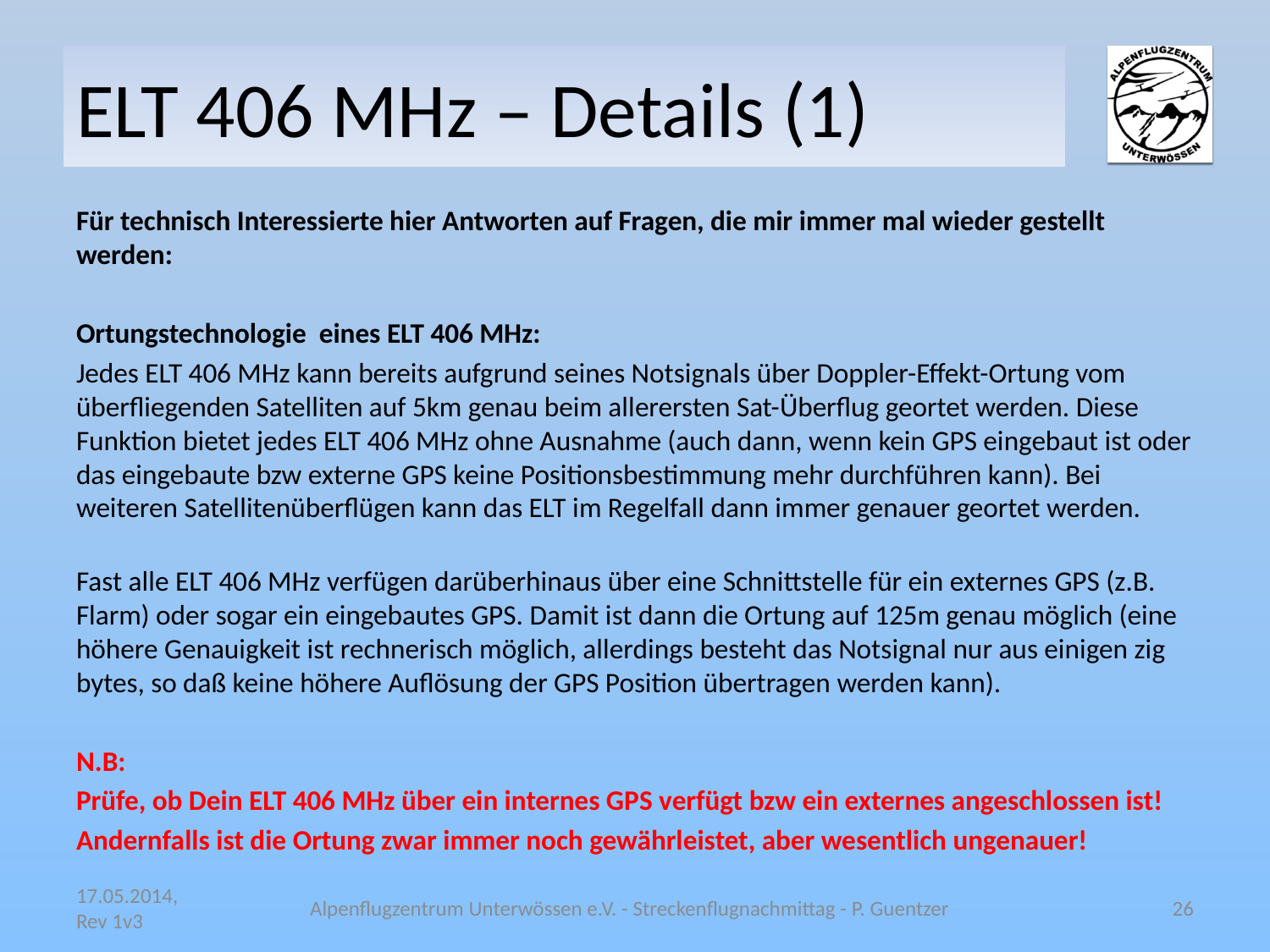

# ELT 406 MHz – Details (1)
Für technisch Interessierte hier Antworten auf Fragen, die mir immer mal wieder gestellt werden:

Ortungstechnologie  eines ELT 406 MHz:
Jedes ELT 406 MHz kann bereits aufgrund seines Notsignals über Doppler-Effekt-Ortung vom überfliegenden Satelliten auf 5km genau beim allerersten Sat-Überflug geortet werden. Diese Funktion bietet jedes ELT 406 MHz ohne Ausnahme (auch dann, wenn kein GPS eingebaut ist oder das eingebaute bzw externe GPS keine Positionsbestimmung mehr durchführen kann). Bei weiteren Satellitenüberflügen kann das ELT im Regelfall dann immer genauer geortet werden.
Fast alle ELT 406 MHz verfügen darüberhinaus über eine Schnittstelle für ein externes GPS (z.B. Flarm) oder sogar ein eingebautes GPS. Damit ist dann die Ortung auf 125m genau möglich (eine höhere Genauigkeit ist rechnerisch möglich, allerdings besteht das Notsignal nur aus einigen zig bytes, so daß keine höhere Auflösung der GPS Position übertragen werden kann).

N.B:
Prüfe, ob Dein ELT 406 MHz über ein internes GPS verfügt bzw ein externes angeschlossen ist!
Andernfalls ist die Ortung zwar immer noch gewährleistet, aber wesentlich ungenauer!

17.05.2014, Rev 1v3
Alpenflugzentrum Unterwössen e.V. - Streckenflugnachmittag - P. Guentzer
26